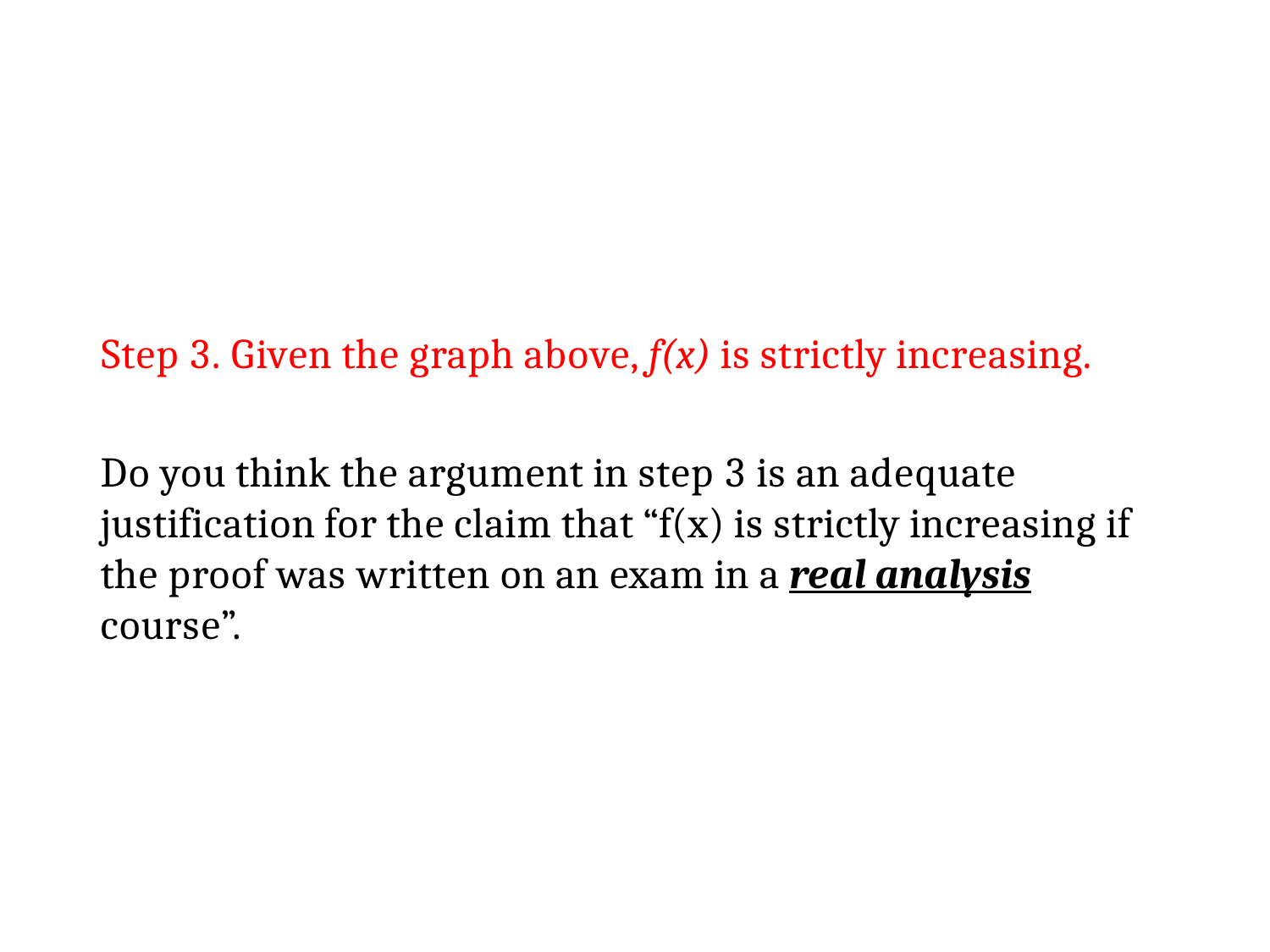

#
Step 3. Given the graph above, f(x) is strictly increasing.

Do you think the argument in step 3 is an adequate justification for the claim that “f(x) is strictly increasing if the proof was written on an exam in a real analysis course”.